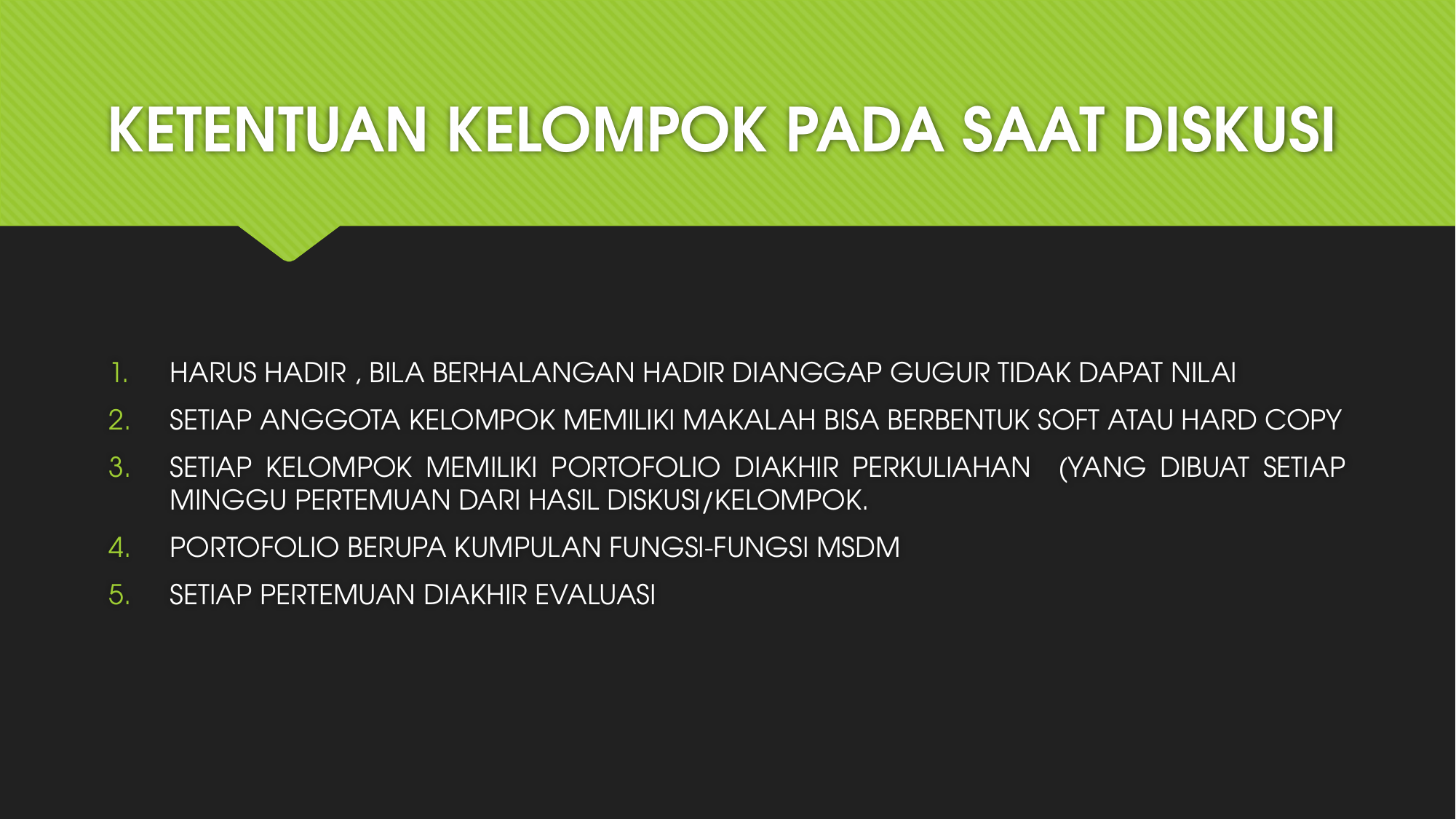

# KETENTUAN KELOMPOK PADA SAAT DISKUSI
HARUS HADIR , BILA BERHALANGAN HADIR DIANGGAP GUGUR TIDAK DAPAT NILAI
SETIAP ANGGOTA KELOMPOK MEMILIKI MAKALAH BISA BERBENTUK SOFT ATAU HARD COPY
SETIAP KELOMPOK MEMILIKI PORTOFOLIO DIAKHIR PERKULIAHAN  (YANG DIBUAT SETIAP MINGGU PERTEMUAN DARI HASIL DISKUSI/KELOMPOK.
PORTOFOLIO BERUPA KUMPULAN FUNGSI-FUNGSI MSDM
SETIAP PERTEMUAN DIAKHIR EVALUASI